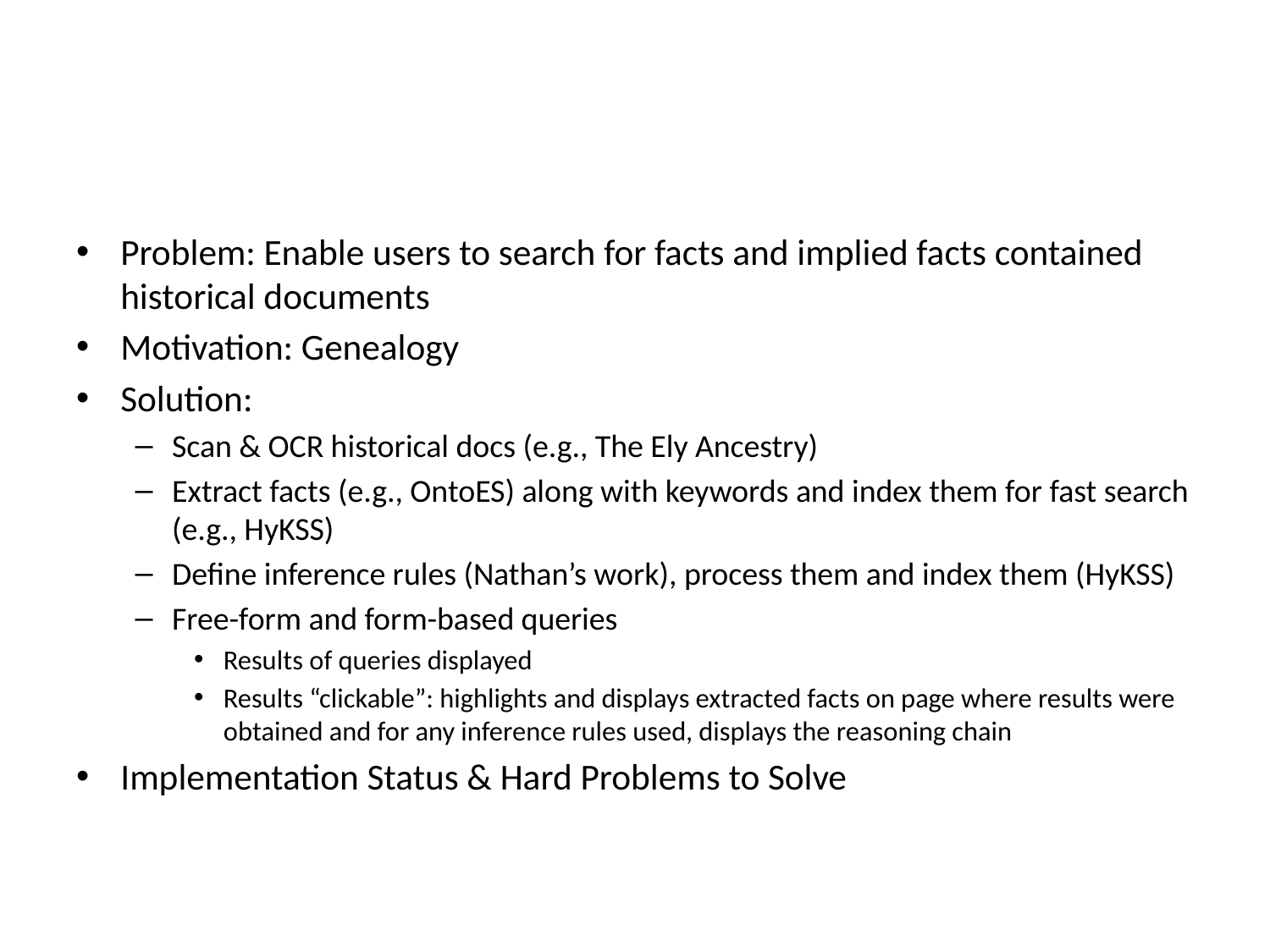

#
Problem: Enable users to search for facts and implied facts contained historical documents
Motivation: Genealogy
Solution:
Scan & OCR historical docs (e.g., The Ely Ancestry)
Extract facts (e.g., OntoES) along with keywords and index them for fast search (e.g., HyKSS)
Define inference rules (Nathan’s work), process them and index them (HyKSS)
Free-form and form-based queries
Results of queries displayed
Results “clickable”: highlights and displays extracted facts on page where results were obtained and for any inference rules used, displays the reasoning chain
Implementation Status & Hard Problems to Solve